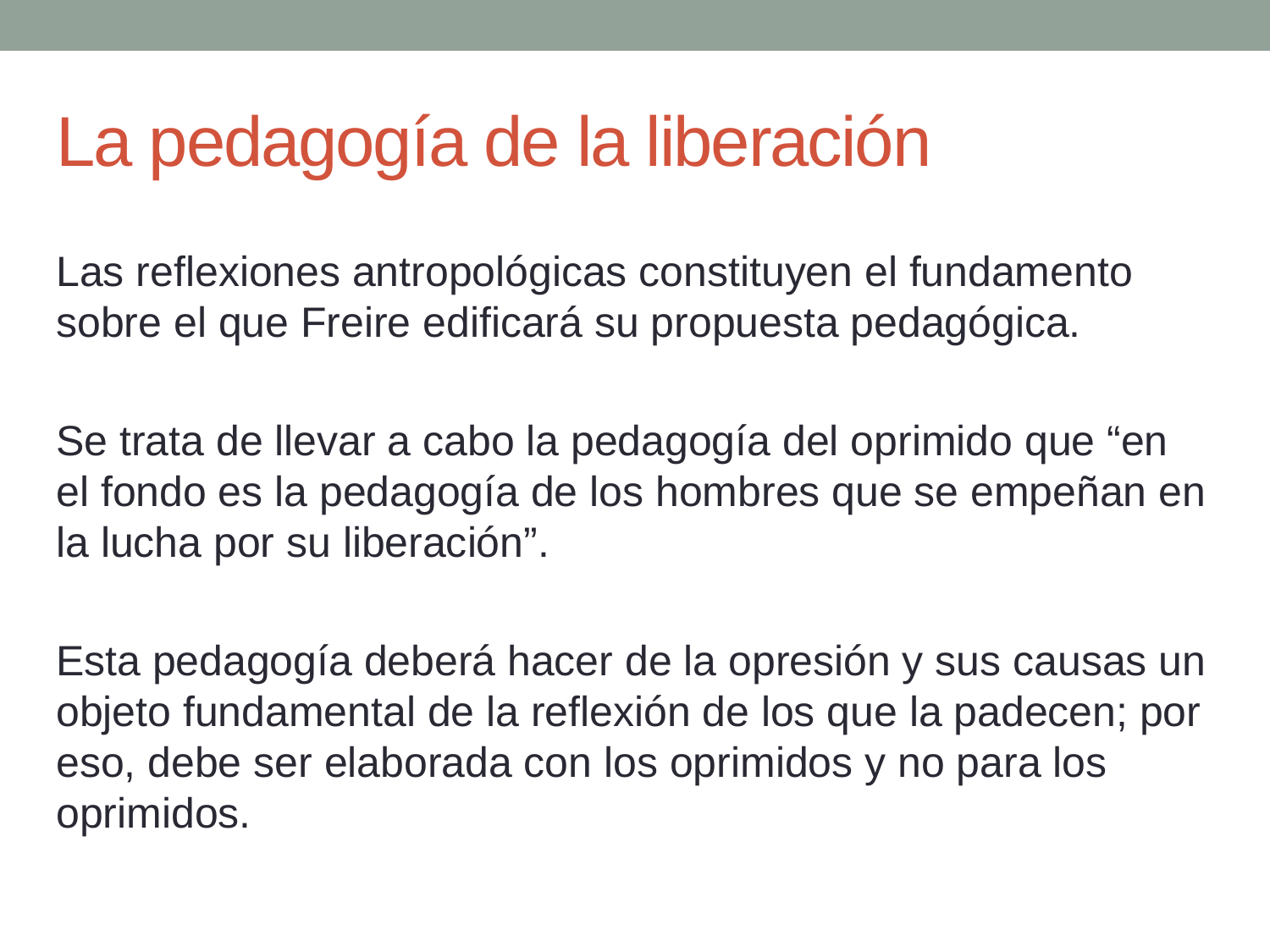

# La pedagogía de la liberación
Las reflexiones antropológicas constituyen el fundamento sobre el que Freire edificará su propuesta pedagógica.

Se trata de llevar a cabo la pedagogía del oprimido que “en el fondo es la pedagogía de los hombres que se empeñan en la lucha por su liberación”.

Esta pedagogía deberá hacer de la opresión y sus causas un objeto fundamental de la reflexión de los que la padecen; por eso, debe ser elaborada con los oprimidos y no para los oprimidos.